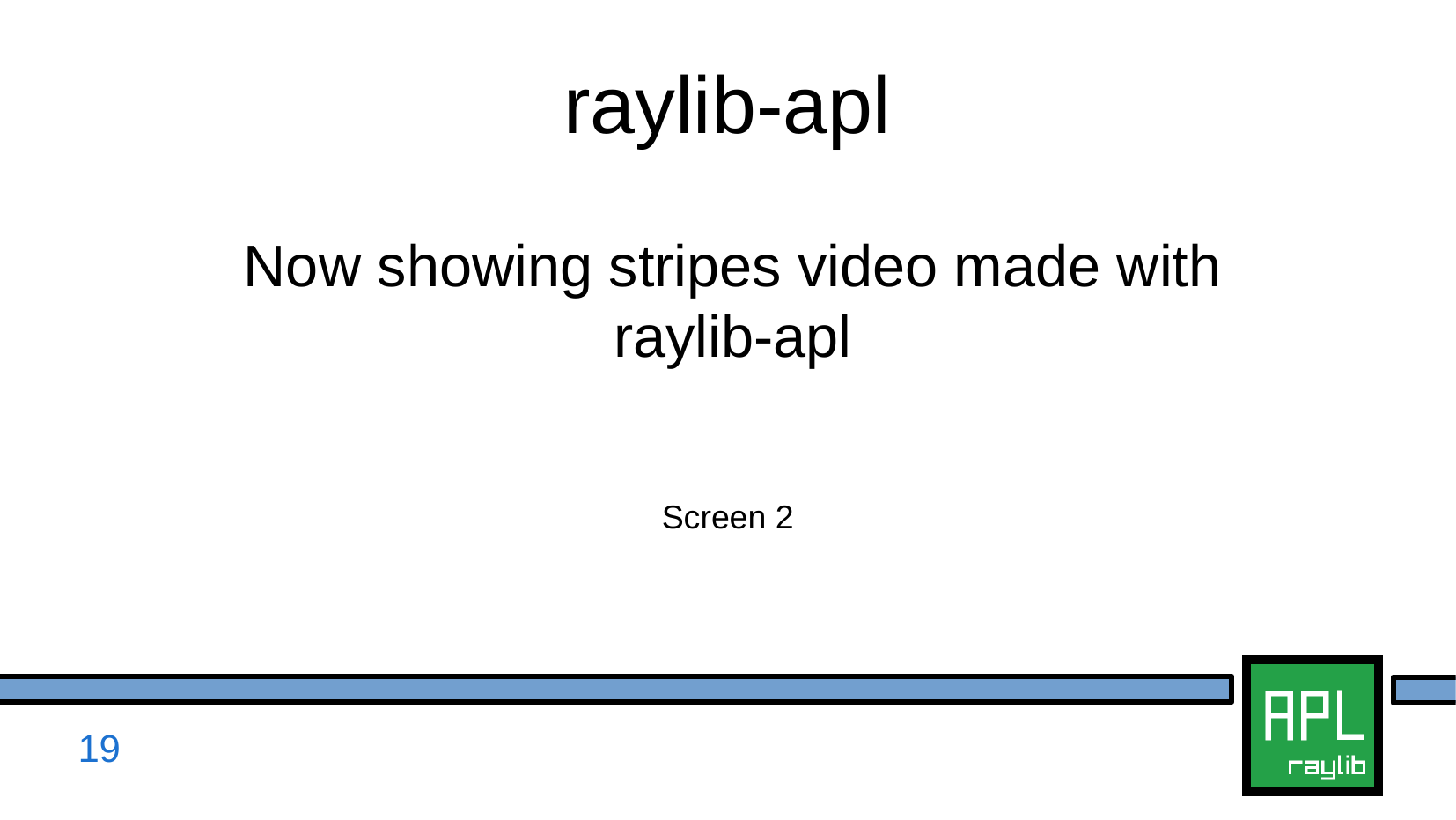

raylib-apl
Now showing stripes video made with raylib-apl
Screen 2
19